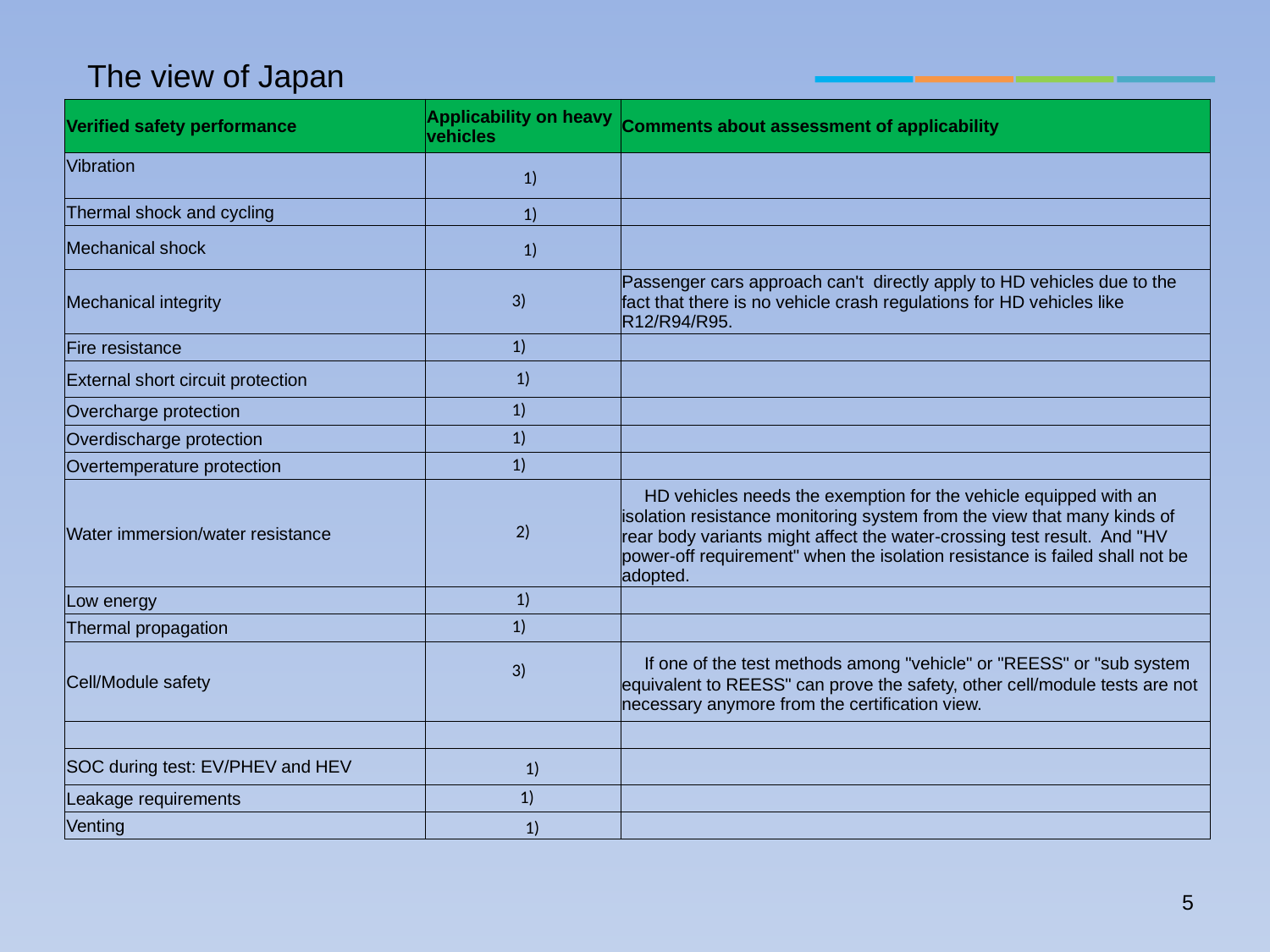

The view of Japan
| Verified safety performance | Applicability on heavy vehicles | Comments about assessment of applicability |
| --- | --- | --- |
| Vibration | 1) |  |
| Thermal shock and cycling | 1) |  |
| Mechanical shock | 1) |  |
| Mechanical integrity | 3) | Passenger cars approach can't directly apply to HD vehicles due to the fact that there is no vehicle crash regulations for HD vehicles like R12/R94/R95. |
| Fire resistance | 1) |  |
| External short circuit protection | 1) |  |
| Overcharge protection | 1) |  |
| Overdischarge protection | 1) |  |
| Overtemperature protection | 1) |  |
| Water immersion/water resistance | 2) | HD vehicles needs the exemption for the vehicle equipped with an isolation resistance monitoring system from the view that many kinds of rear body variants might affect the water-crossing test result. And "HV power-off requirement" when the isolation resistance is failed shall not be adopted. |
| Low energy | 1) |  |
| Thermal propagation | 1) |  |
| Cell/Module safety | 3) | If one of the test methods among "vehicle" or "REESS" or "sub system equivalent to REESS" can prove the safety, other cell/module tests are not necessary anymore from the certification view. |
|  |  |  |
| SOC during test: EV/PHEV and HEV | 1) |  |
| Leakage requirements | 1) |  |
| Venting | 1) |  |
5